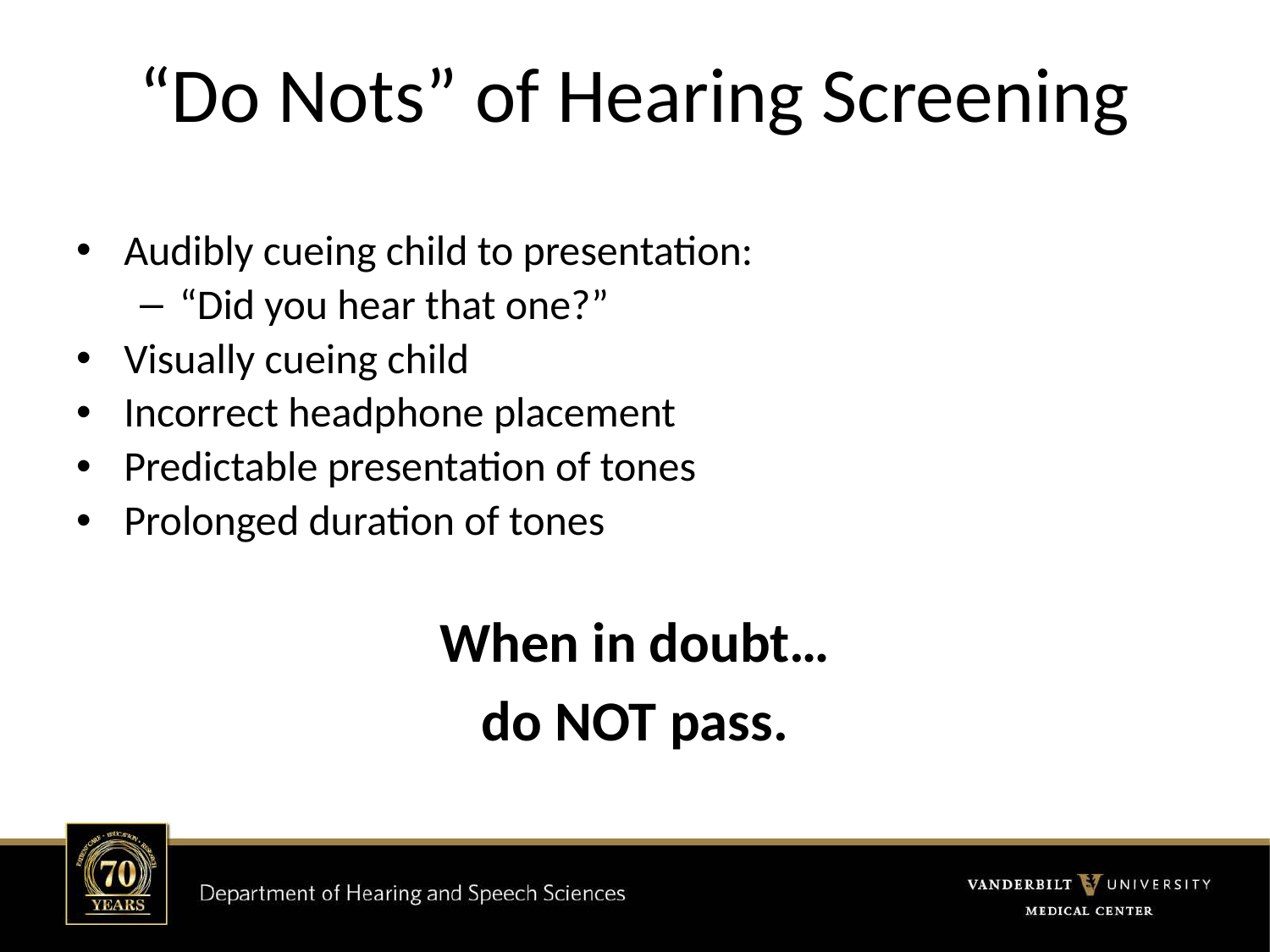

# “Do Nots” of Hearing Screening
Audibly cueing child to presentation:
“Did you hear that one?”
Visually cueing child
Incorrect headphone placement
Predictable presentation of tones
Prolonged duration of tones

When in doubt…
do NOT pass.